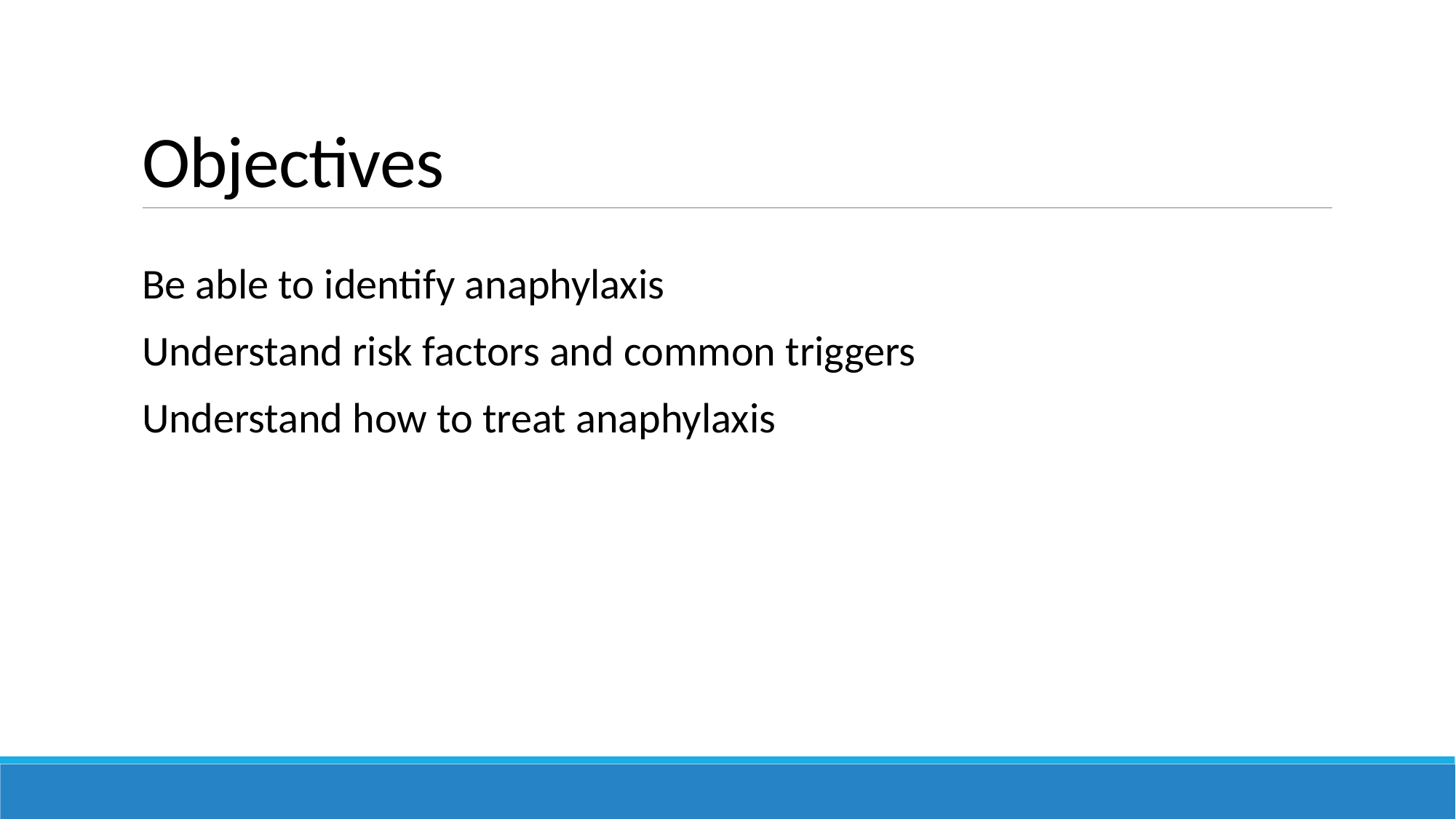

# Objectives
Be able to identify anaphylaxis
Understand risk factors and common triggers
Understand how to treat anaphylaxis